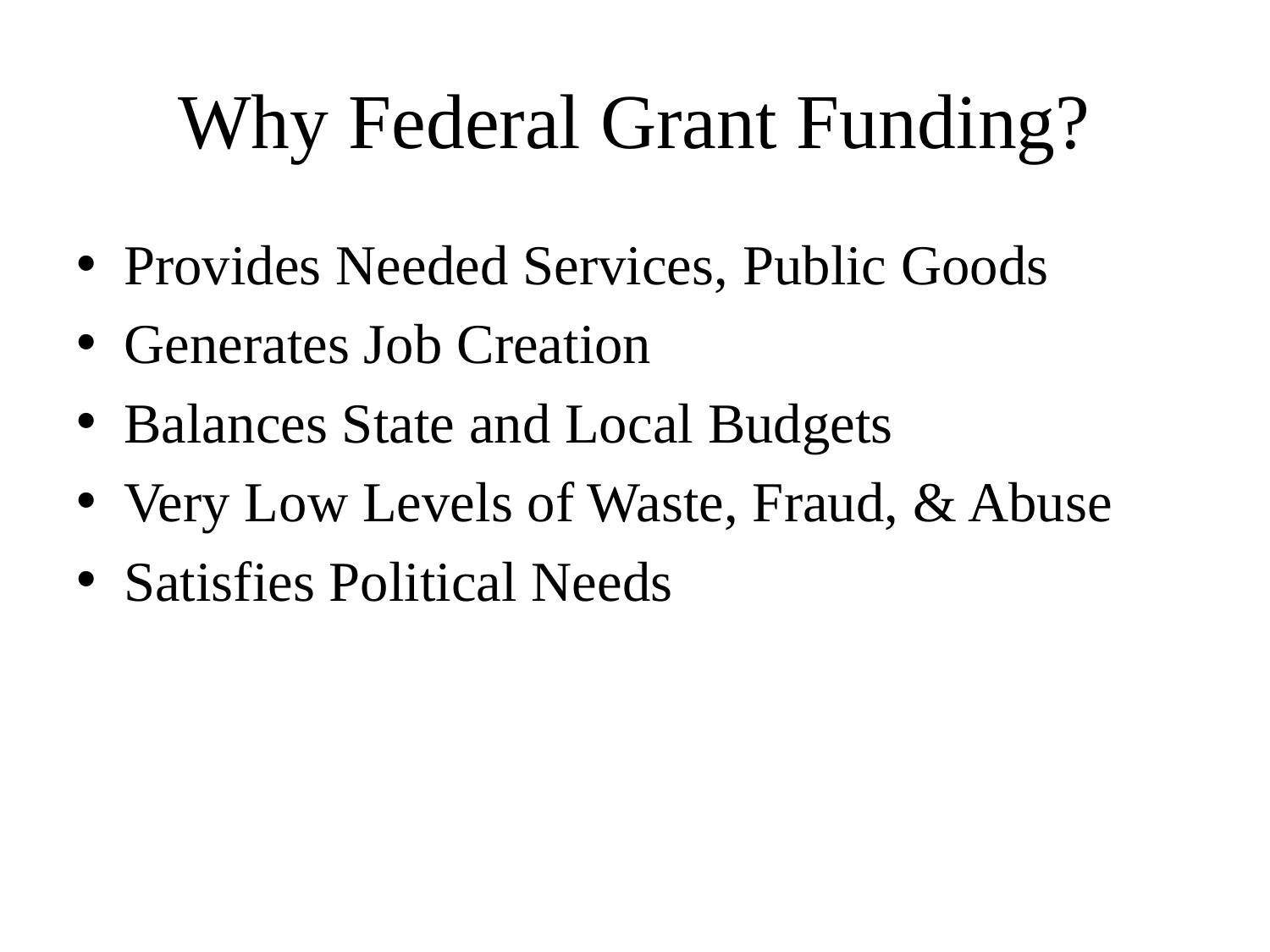

# Why Federal Grant Funding?
Provides Needed Services, Public Goods
Generates Job Creation
Balances State and Local Budgets
Very Low Levels of Waste, Fraud, & Abuse
Satisfies Political Needs